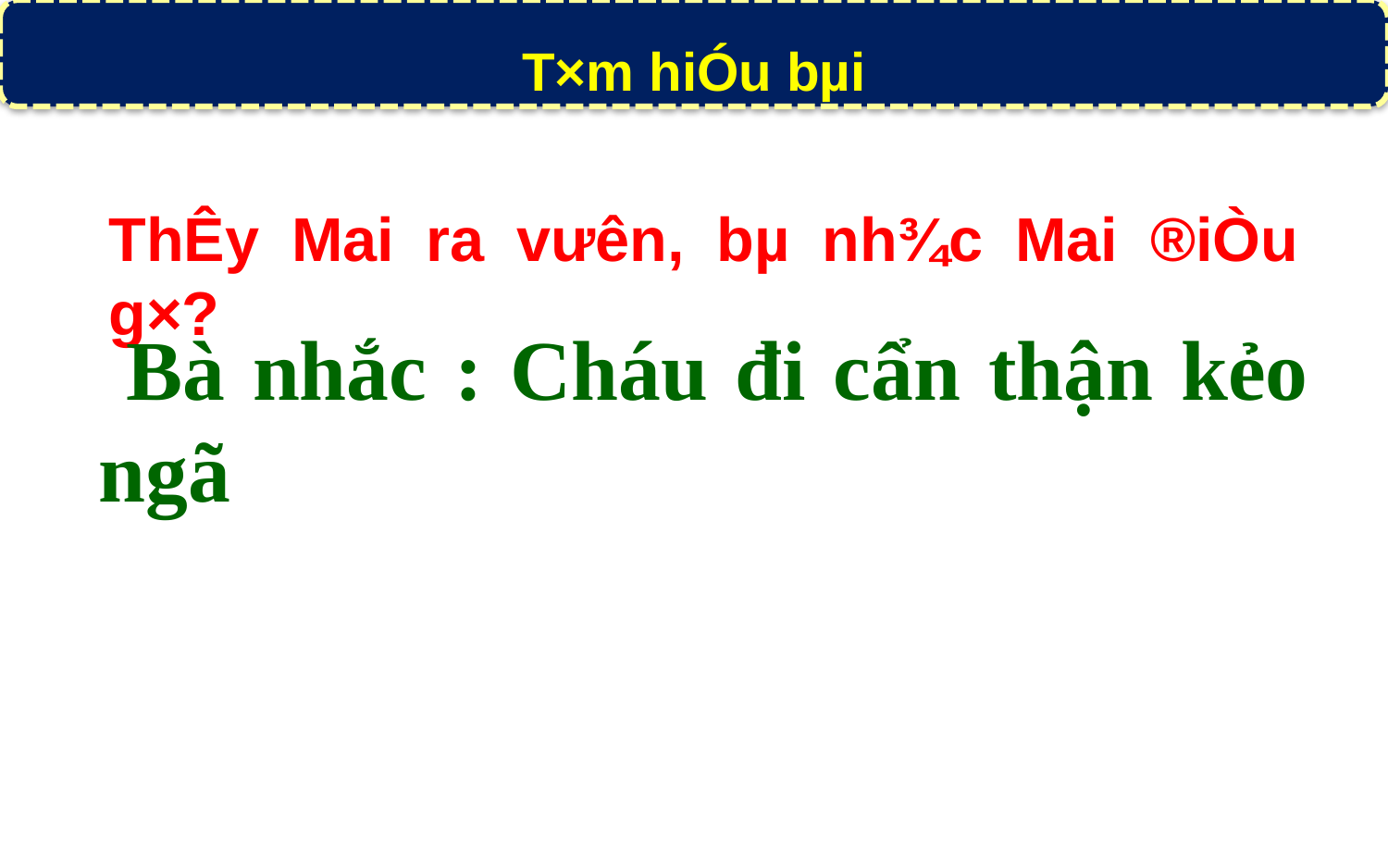

T×m hiÓu bµi
ThÊy Mai ra vưên, bµ nh¾c Mai ®iÒu g×?
 Bà nhắc : Cháu đi cẩn thận kẻo ngã